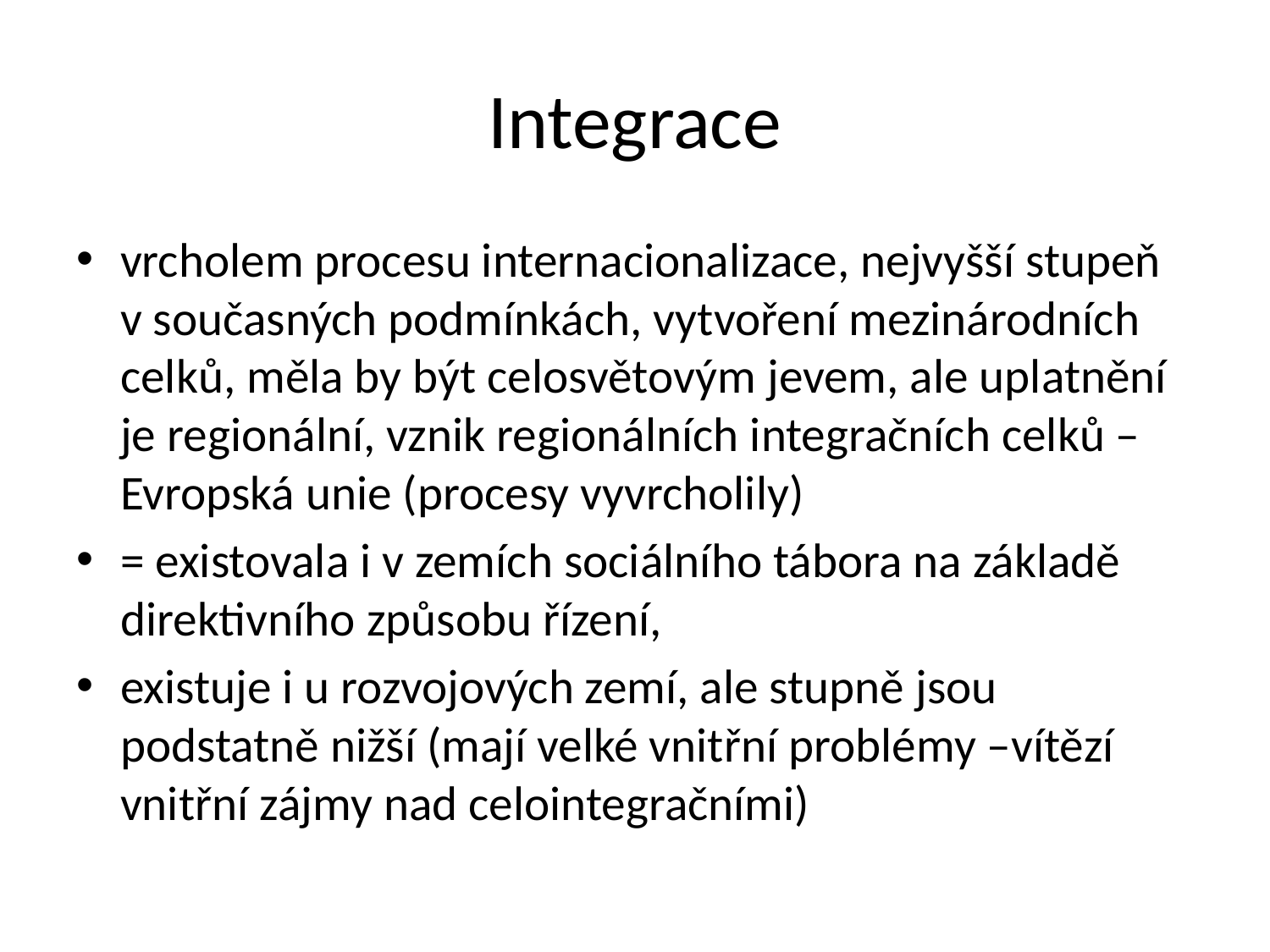

# Integrace
vrcholem procesu internacionalizace, nejvyšší stupeň v současných podmínkách, vytvoření mezinárodních celků, měla by být celosvětovým jevem, ale uplatnění je regionální, vznik regionálních integračních celků – Evropská unie (procesy vyvrcholily)
= existovala i v zemích sociálního tábora na základě direktivního způsobu řízení,
existuje i u rozvojových zemí, ale stupně jsou podstatně nižší (mají velké vnitřní problémy –vítězí vnitřní zájmy nad celointegračními)